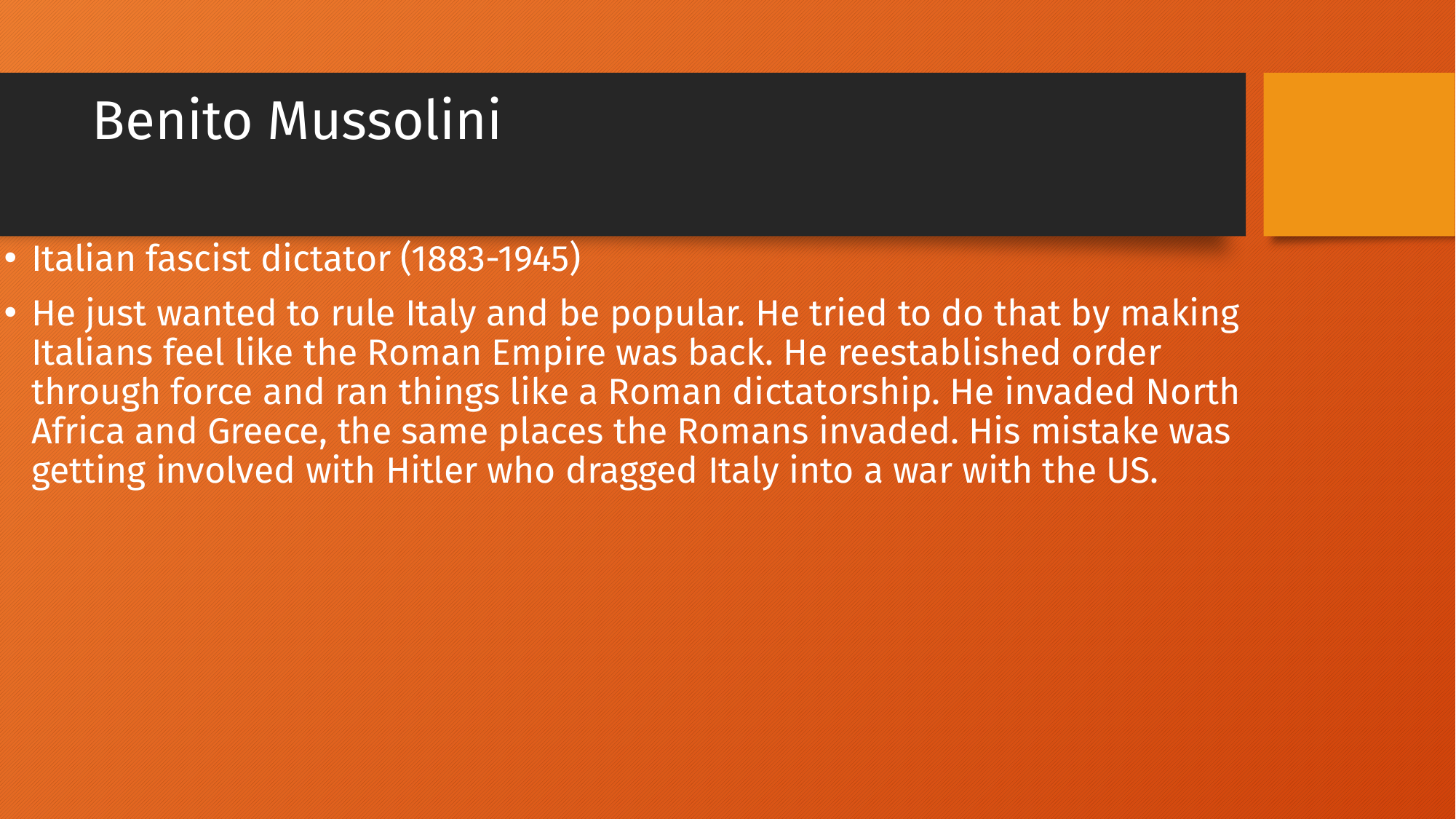

# Benito Mussolini
Italian fascist dictator (1883-1945)
He just wanted to rule Italy and be popular. He tried to do that by making Italians feel like the Roman Empire was back. He reestablished order through force and ran things like a Roman dictatorship. He invaded North Africa and Greece, the same places the Romans invaded. His mistake was getting involved with Hitler who dragged Italy into a war with the US.